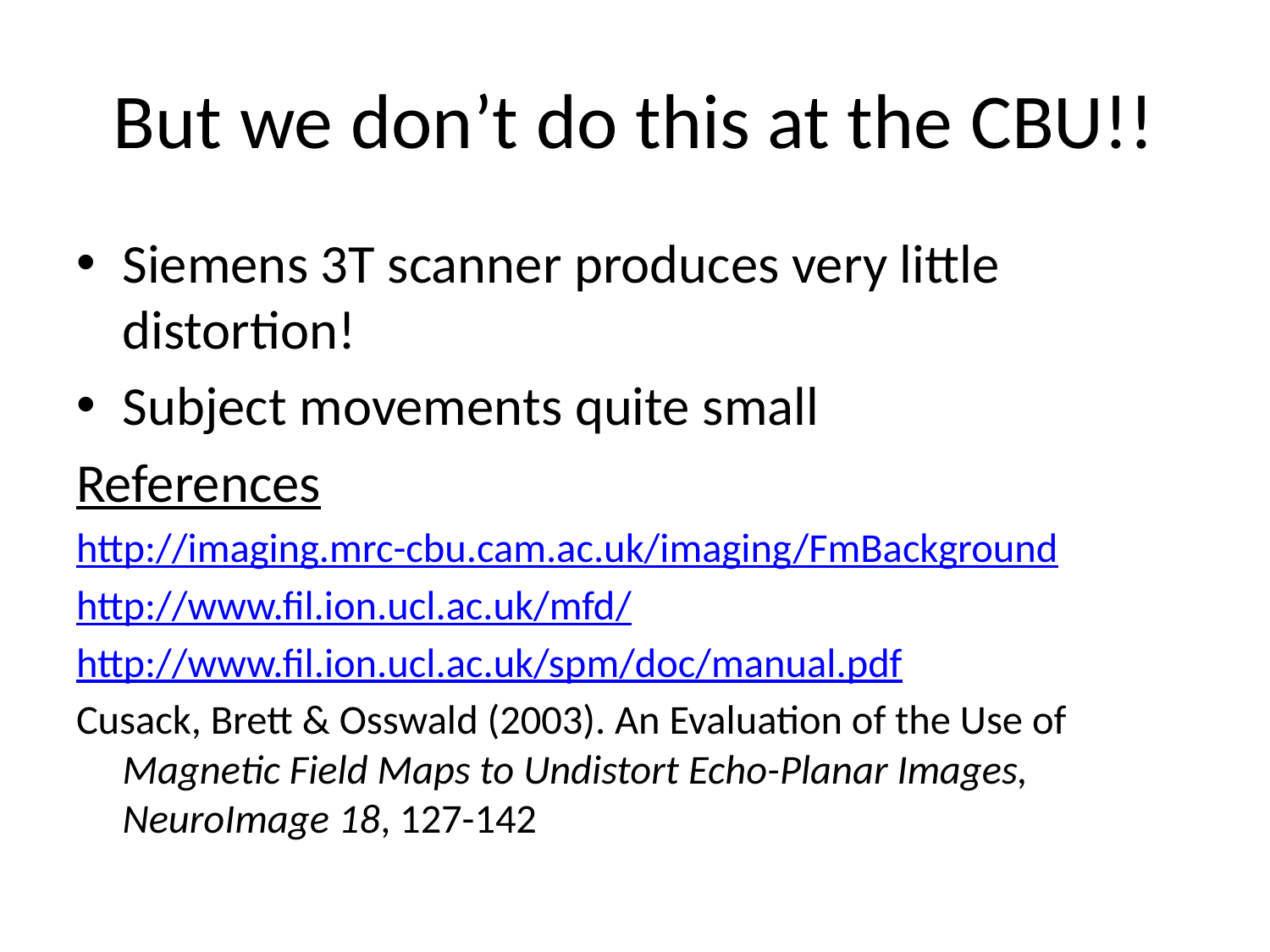

# But we don’t do this at the CBU!!
Siemens 3T scanner produces very little distortion!
Subject movements quite small
References
http://imaging.mrc-cbu.cam.ac.uk/imaging/FmBackground
http://www.fil.ion.ucl.ac.uk/mfd/
http://www.fil.ion.ucl.ac.uk/spm/doc/manual.pdf
Cusack, Brett & Osswald (2003). An Evaluation of the Use of Magnetic Field Maps to Undistort Echo-Planar Images, NeuroImage 18, 127-142